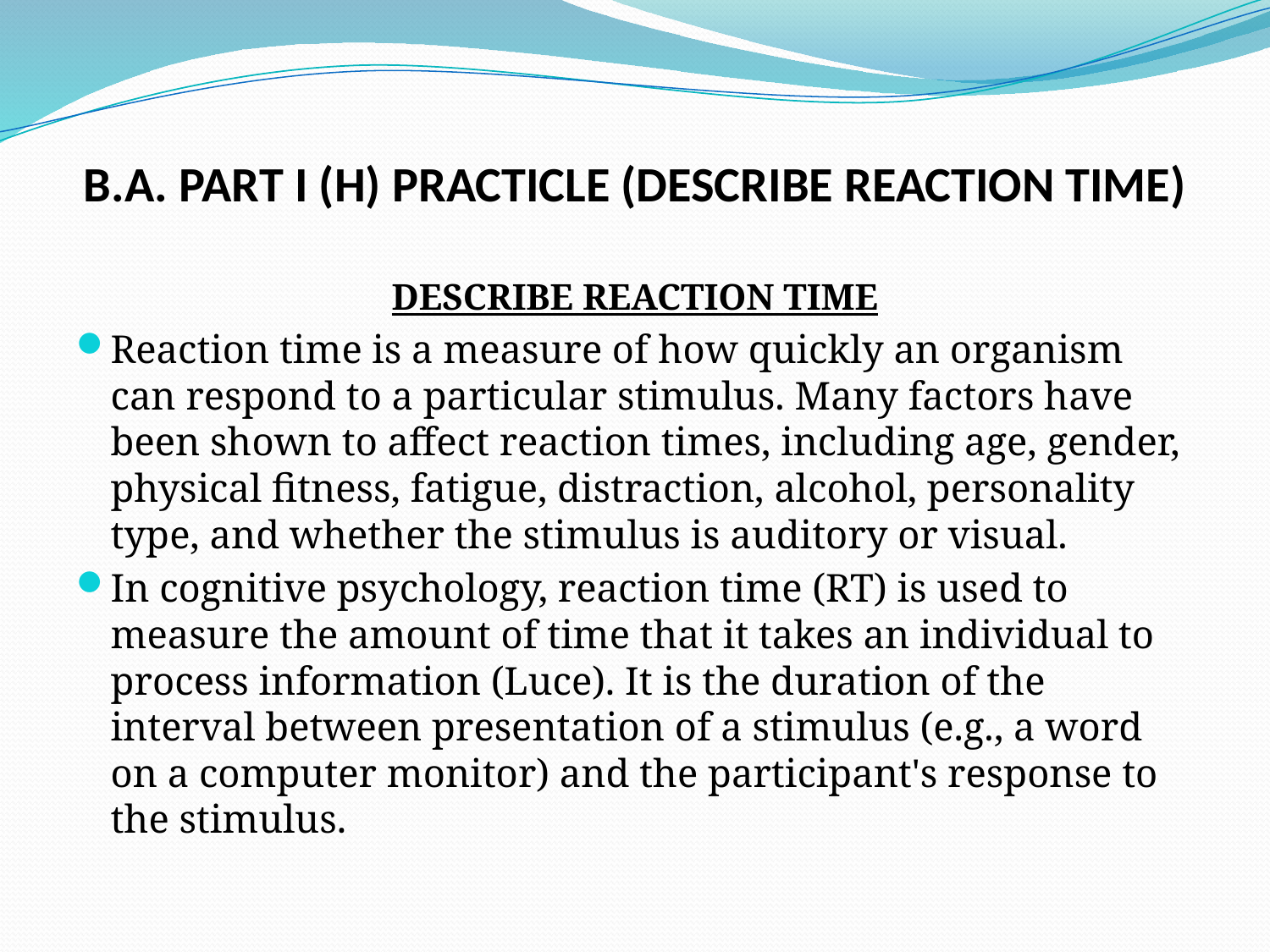

# B.A. PART I (H) PRACTICLE (DESCRIBE REACTION TIME)
DESCRIBE REACTION TIME
Reaction time is a measure of how quickly an organism can respond to a particular stimulus. Many factors have been shown to affect reaction times, including age, gender, physical fitness, fatigue, distraction, alcohol, personality type, and whether the stimulus is auditory or visual.
In cognitive psychology, reaction time (RT) is used to measure the amount of time that it takes an individual to process information (Luce). It is the duration of the interval between presentation of a stimulus (e.g., a word on a computer monitor) and the participant's response to the stimulus.